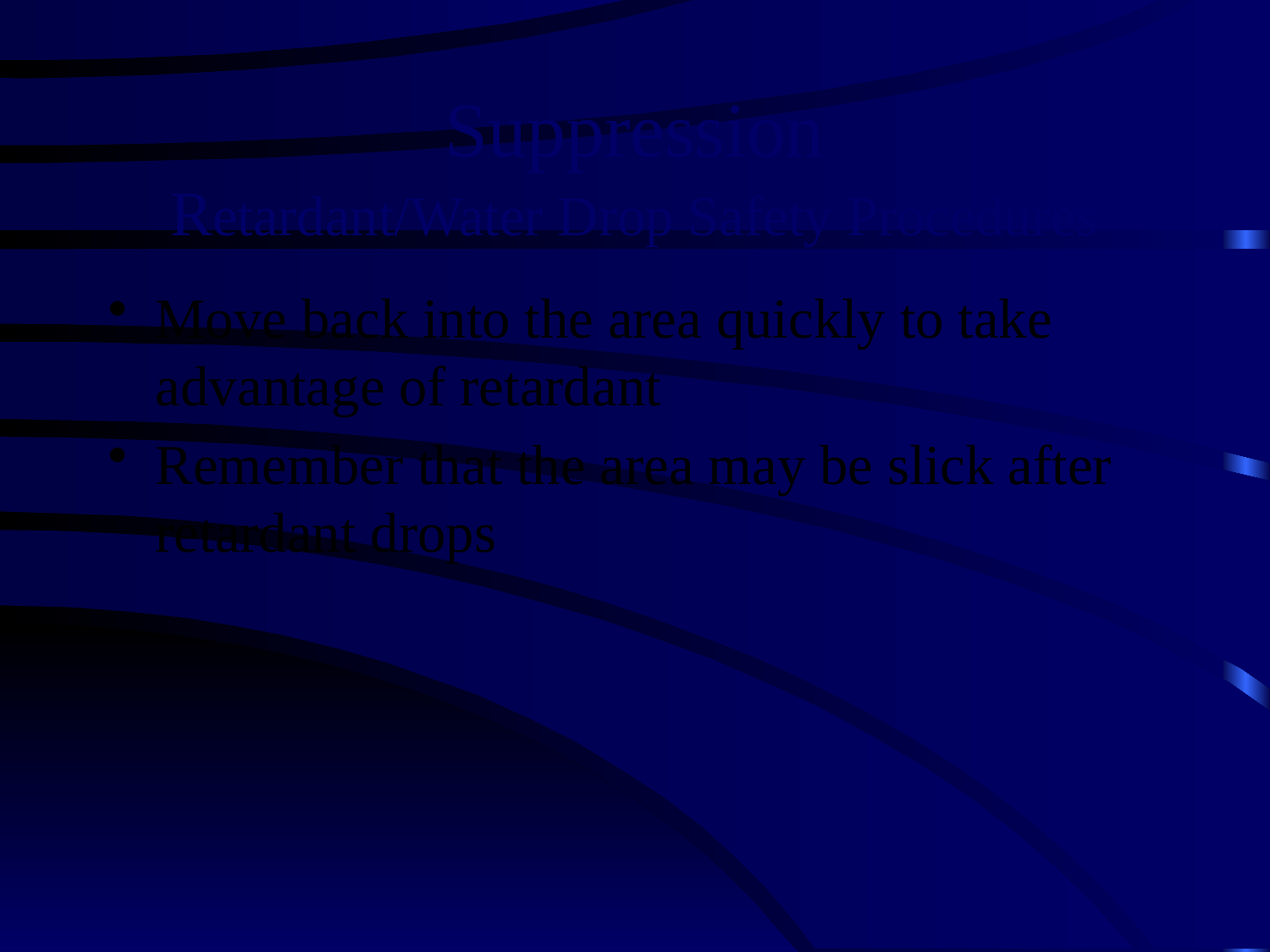

# Suppression Retardant/Water Drop Safety Procedures
Move back into the area quickly to take advantage of retardant
Remember that the area may be slick after retardant drops